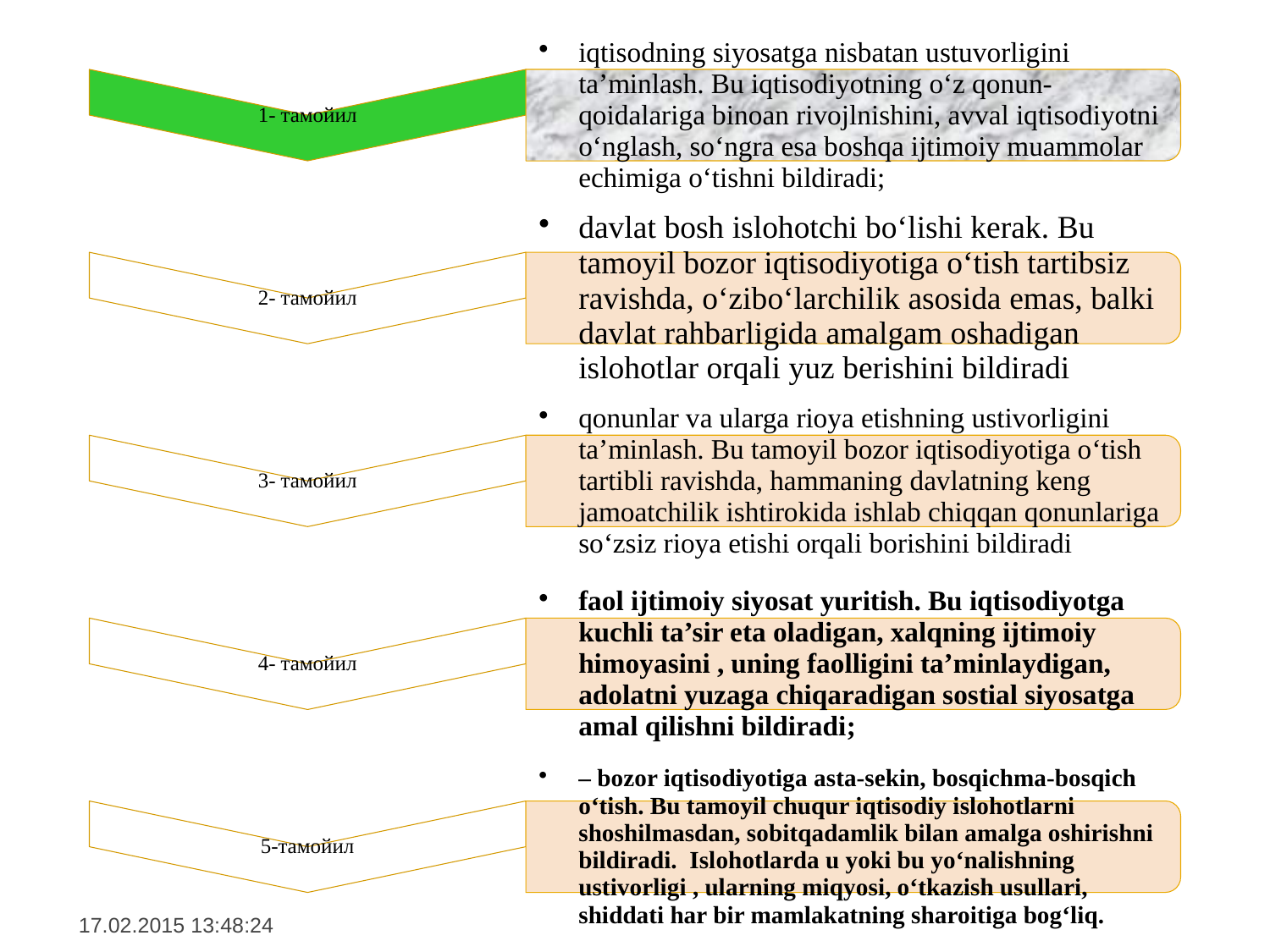

1- тамойил
iqtisodning siyosatga nisbatan ustuvorligini ta’minlash. Bu iqtisodiyotning o‘z qonun-qoidalariga binoan rivojlnishini, avval iqtisodiyotni o‘nglash, so‘ngra esa boshqa ijtimoiy muammolar echimiga o‘tishni bildiradi;
2- тамойил
davlat bosh islohotchi bo‘lishi kerak. Bu tamoyil bozor iqtisodiyotiga o‘tish tartibsiz ravishda, o‘zibo‘larchilik asosida emas, balki davlat rahbarligida amalgam oshadigan islohotlar orqali yuz berishini bildiradi
3- тамойил
qonunlar va ularga rioya etishning ustivorligini ta’minlash. Bu tamoyil bozor iqtisodiyotiga o‘tish tartibli ravishda, hammaning davlatning keng jamoatchilik ishtirokida ishlab chiqqan qonunlariga so‘zsiz rioya etishi orqali borishini bildiradi
4- тамойил
faol ijtimoiy siyosat yuritish. Bu iqtisodiyotga kuchli ta’sir eta oladigan, xalqning ijtimoiy himoyasini , uning faolligini ta’minlaydigan, adolatni yuzaga chiqaradigan sostial siyosatga amal qilishni bildiradi;
5-тамойил
– bozor iqtisodiyotiga asta-sekin, bosqichma-bosqich o‘tish. Bu tamoyil chuqur iqtisodiy islohotlarni shoshilmasdan, sobitqadamlik bilan amalga oshirishni bildiradi.  Islohotlarda u yoki bu yo‘nalishning ustivorligi , ularning miqyosi, o‘tkazish usullari, shiddati har bir mamlakatning sharoitiga bog‘liq.
17.02.2015 13:48:24